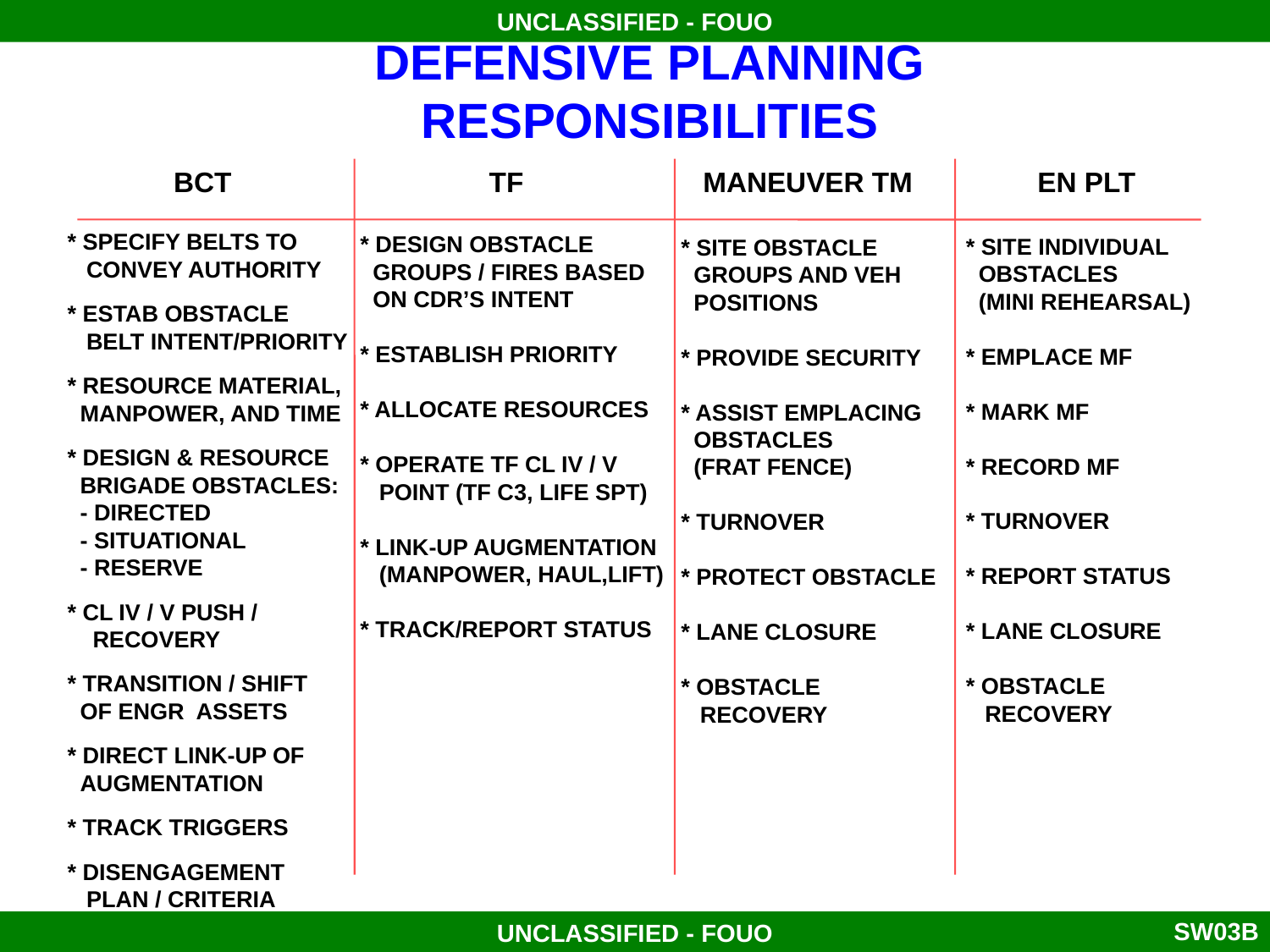

# DEFENSIVE PLANNING RESPONSIBILITIES
       BCT                                 TF                       MANEUVER TM                EN PLT

* SPECIFY BELTS TO
   CONVEY AUTHORITY

* ESTAB OBSTACLE
   BELT INTENT/PRIORITY

* RESOURCE MATERIAL,
  MANPOWER, AND TIME

* DESIGN & RESOURCE
  BRIGADE OBSTACLES:
  - DIRECTED
  - SITUATIONAL
  - RESERVE

* CL IV / V PUSH /
    RECOVERY

* TRANSITION / SHIFT
  OF ENGR  ASSETS

* DIRECT LINK-UP OF
  AUGMENTATION

* TRACK TRIGGERS

* DISENGAGEMENT
   PLAN / CRITERIA
* DESIGN OBSTACLE
  GROUPS / FIRES BASED
  ON CDR’S INTENT

* ESTABLISH PRIORITY

* ALLOCATE RESOURCES

* OPERATE TF CL IV / V
   POINT (TF C3, LIFE SPT)

* LINK-UP AUGMENTATION
   (MANPOWER, HAUL,LIFT)

* TRACK/REPORT STATUS
* SITE INDIVIDUAL
  OBSTACLES
  (MINI REHEARSAL)

* EMPLACE MF

* MARK MF

* RECORD MF

* TURNOVER

* REPORT STATUS

* LANE CLOSURE

* OBSTACLE
   RECOVERY
* SITE OBSTACLE
  GROUPS AND VEH
  POSITIONS

* PROVIDE SECURITY

* ASSIST EMPLACING
  OBSTACLES
  (FRAT FENCE)

* TURNOVER

* PROTECT OBSTACLE

* LANE CLOSURE

* OBSTACLE
   RECOVERY
SW03B